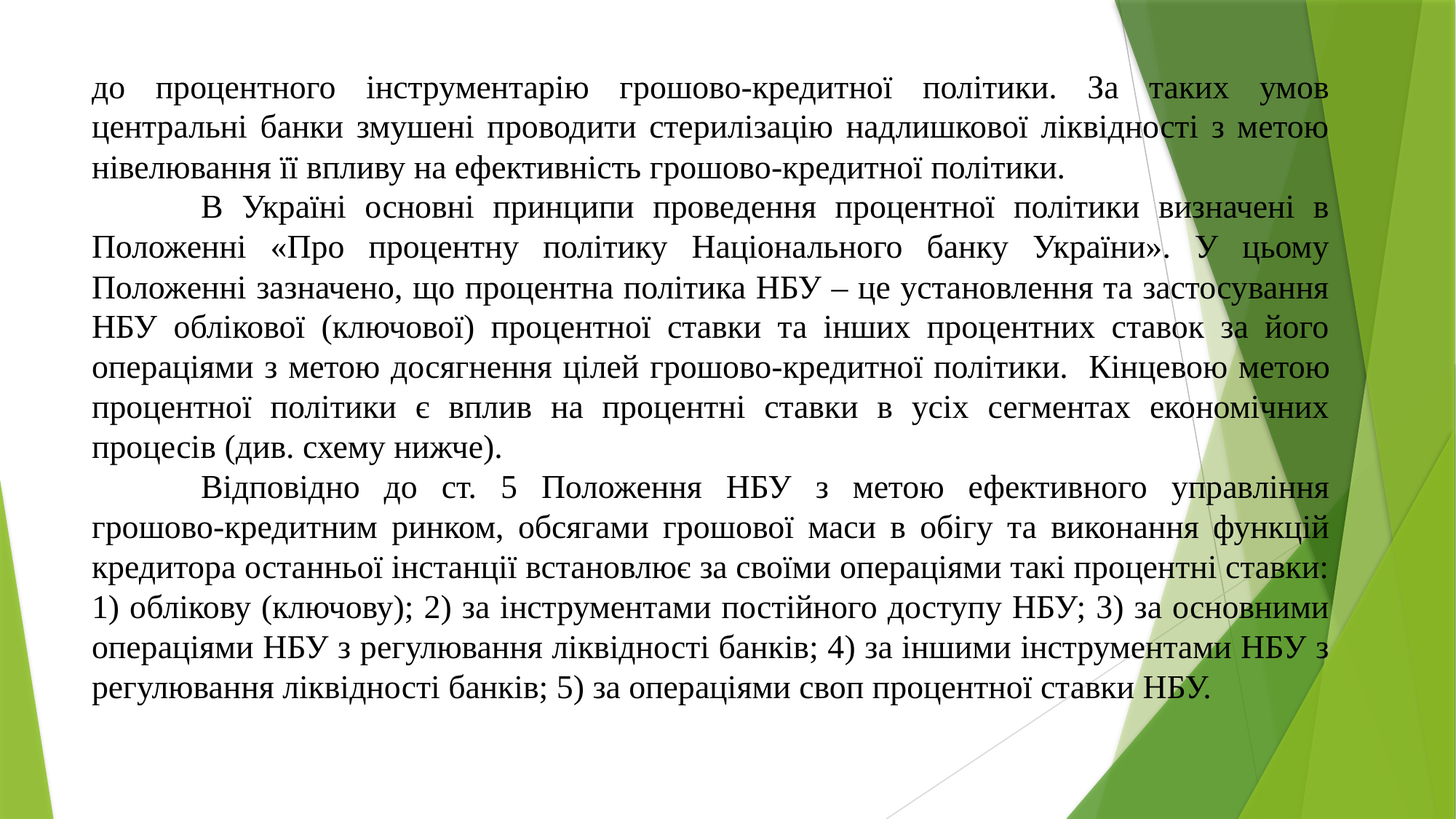

до процентного інструментарію грошово-кредитної політики. За таких умов центральні банки змушені проводити стерилізацію надлишкової ліквідності з метою нівелювання її впливу на ефективність грошово-кредитної політики.
	В Україні основні принципи проведення процентної політики визначені в Положенні «Про процентну політику Національного банку України». У цьому Положенні зазначено, що процентна політика НБУ – це установлення та застосування НБУ облікової (ключової) процентної ставки та інших процентних ставок за його операціями з метою досягнення цілей грошово-кредитної політики.	Кінцевою метою процентної політики є вплив на процентні ставки в усіх сегментах економічних процесів (див. схему нижче).
	Відповідно до ст. 5 Положення НБУ з метою ефективного управління грошово-кредитним ринком, обсягами грошової маси в обігу та виконання функцій кредитора останньої інстанції встановлює за своїми операціями такі процентні ставки: 1) облікову (ключову); 2) за інструментами постійного доступу НБУ; 3) за основними операціями НБУ з регулювання ліквідності банків; 4) за іншими інструментами НБУ з регулювання ліквідності банків; 5) за операціями своп процентної ставки НБУ.